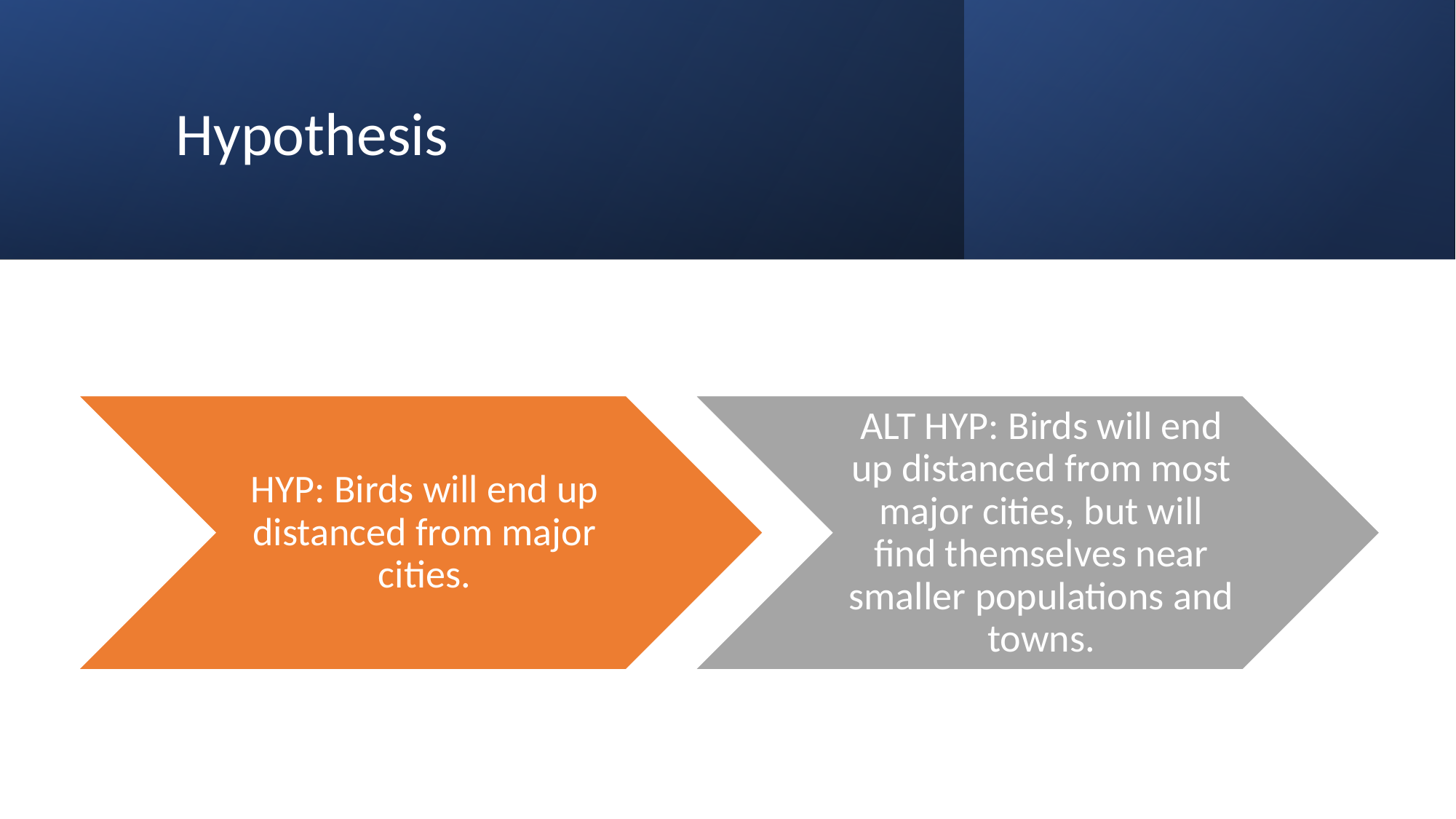

# Hypothesis
HYP: Birds will end up distanced from major cities.
ALT HYP: Birds will end up distanced from most major cities, but will find themselves near smaller populations and towns.